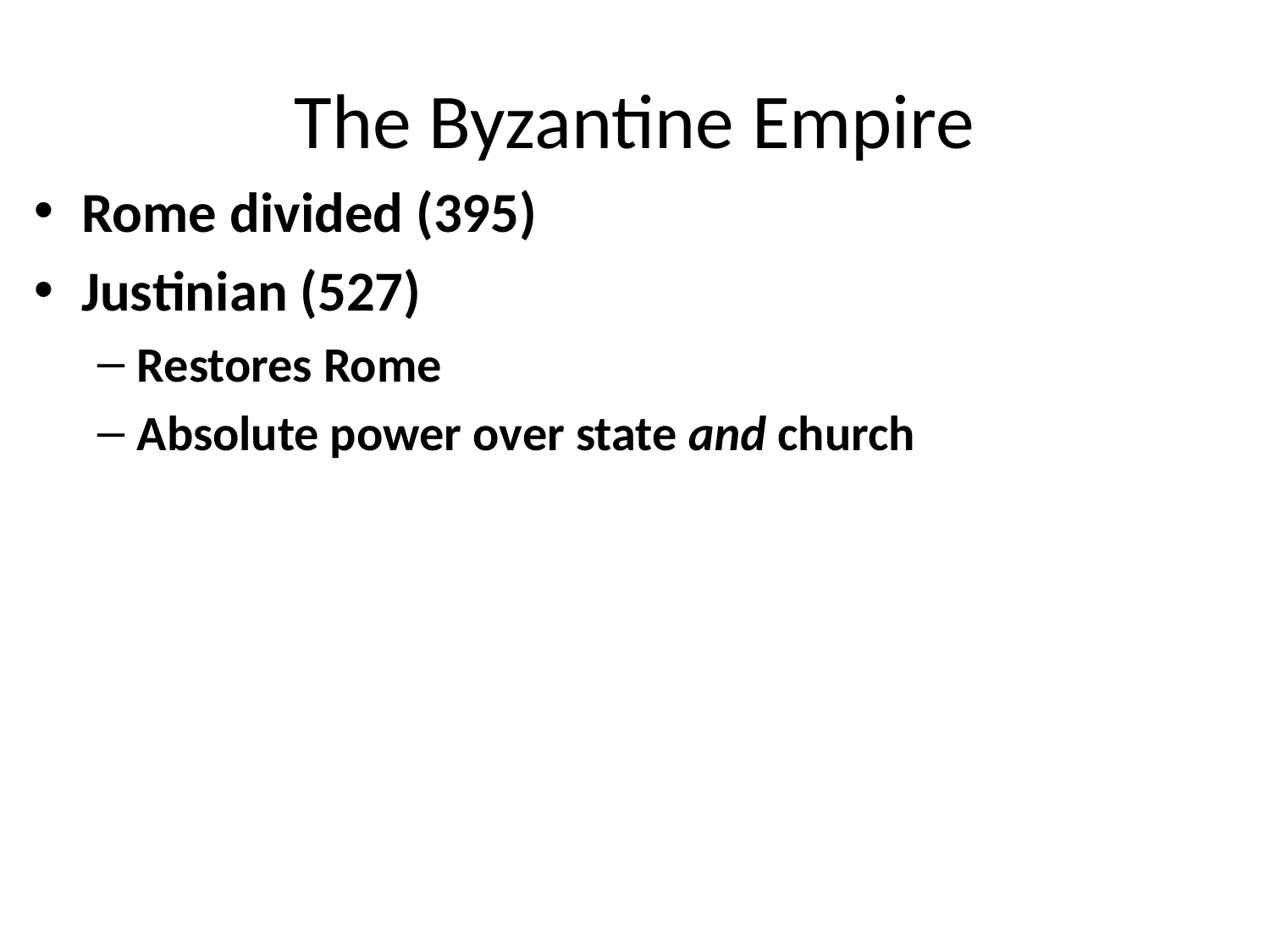

# The Byzantine Empire
Rome divided (395)
Justinian (527)
Restores Rome
Absolute power over state and church